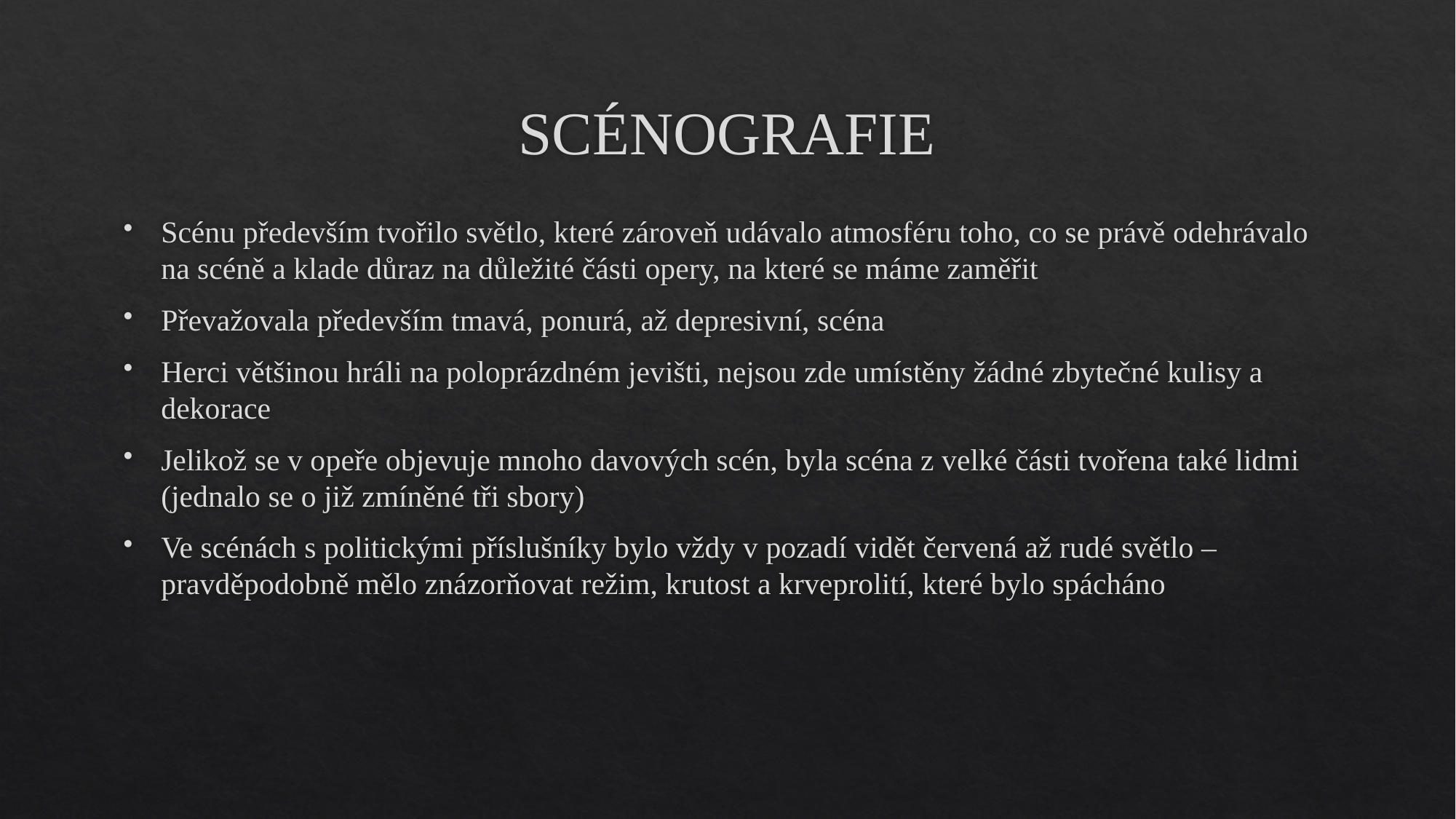

# SCÉNOGRAFIE
Scénu především tvořilo světlo, které zároveň udávalo atmosféru toho, co se právě odehrávalo na scéně a klade důraz na důležité části opery, na které se máme zaměřit
Převažovala především tmavá, ponurá, až depresivní, scéna
Herci většinou hráli na poloprázdném jevišti, nejsou zde umístěny žádné zbytečné kulisy a dekorace
Jelikož se v opeře objevuje mnoho davových scén, byla scéna z velké části tvořena také lidmi (jednalo se o již zmíněné tři sbory)
Ve scénách s politickými příslušníky bylo vždy v pozadí vidět červená až rudé světlo – pravděpodobně mělo znázorňovat režim, krutost a krveprolití, které bylo spácháno